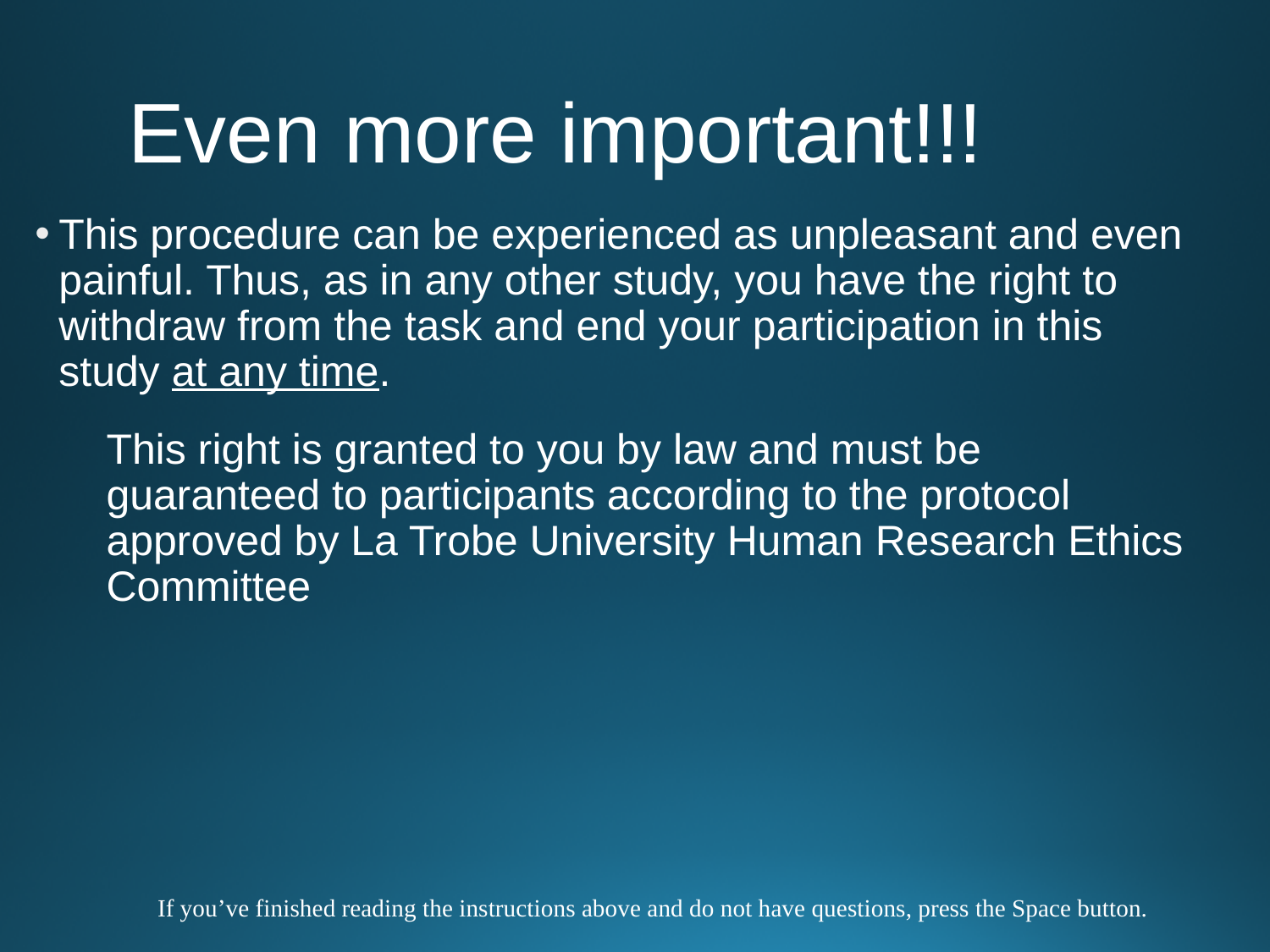

# Even more important!!!
This procedure can be experienced as unpleasant and even painful. Thus, as in any other study, you have the right to withdraw from the task and end your participation in this study at any time.

	This right is granted to you by law and must be guaranteed to participants according to the protocol approved by La Trobe University Human Research Ethics Committee
If you’ve finished reading the instructions above and do not have questions, press the Space button.